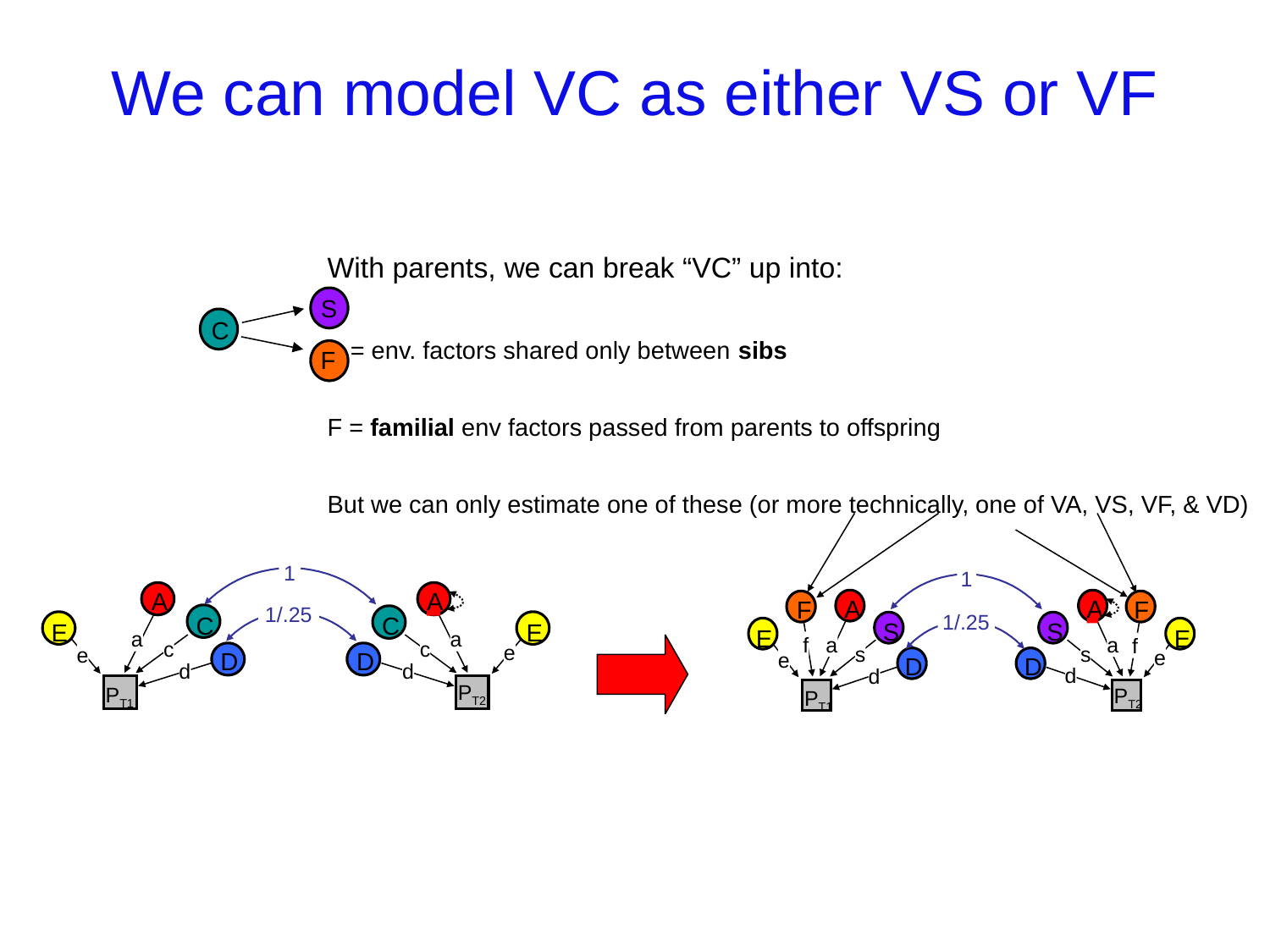

We can model VC as either VS or VF

With parents, we can break “VC” up into:
S = env. factors shared only between sibs
F = familial env factors passed from parents to offspring
But we can only estimate one of these (or more technically, one of VA, VS, VF, & VD)

S

C

F

1

A
A
F
F

1/.25

S
S

E
E
f
a
a
f

s
s

e
e

D
D
d
d

PT2
PT1
1

A
A

1/.25

C
C

E
E
a
a

c
c

e
e

D
D
d
d

PT2
PT1